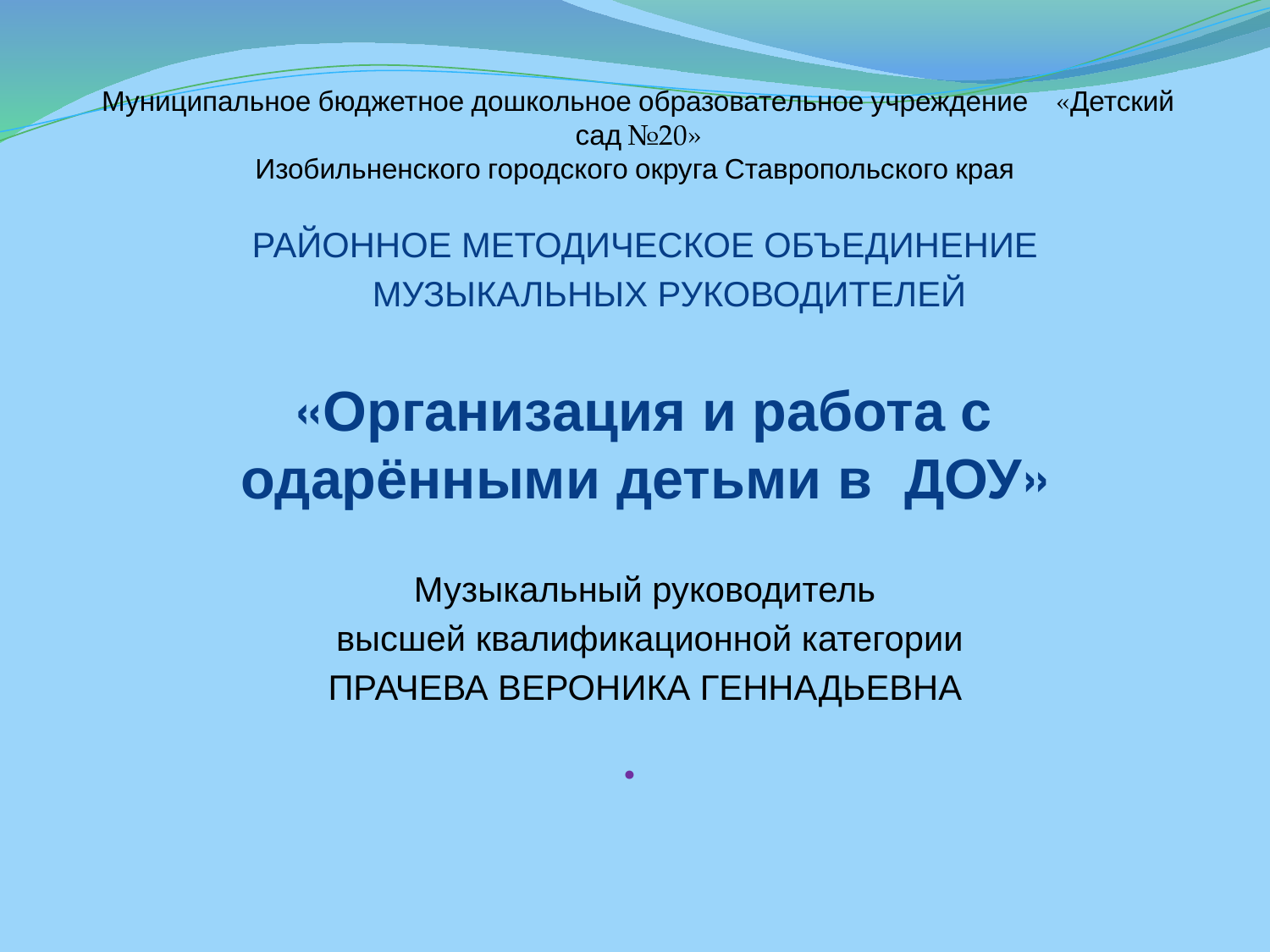

# Муниципальное бюджетное дошкольное образовательное учреждение    «Детский сад №20» Изобильненского городского округа Ставропольского края
РАЙОННОЕ МЕТОДИЧЕСКОЕ ОБЪЕДИНЕНИЕ
      МУЗЫКАЛЬНЫХ РУКОВОДИТЕЛЕЙ

«Организация и работа с одарёнными детьми в  ДОУ»

Музыкальный руководитель
 высшей квалификационной категории
ПРАЧЕВА ВЕРОНИКА ГЕННАДЬЕВНА

.